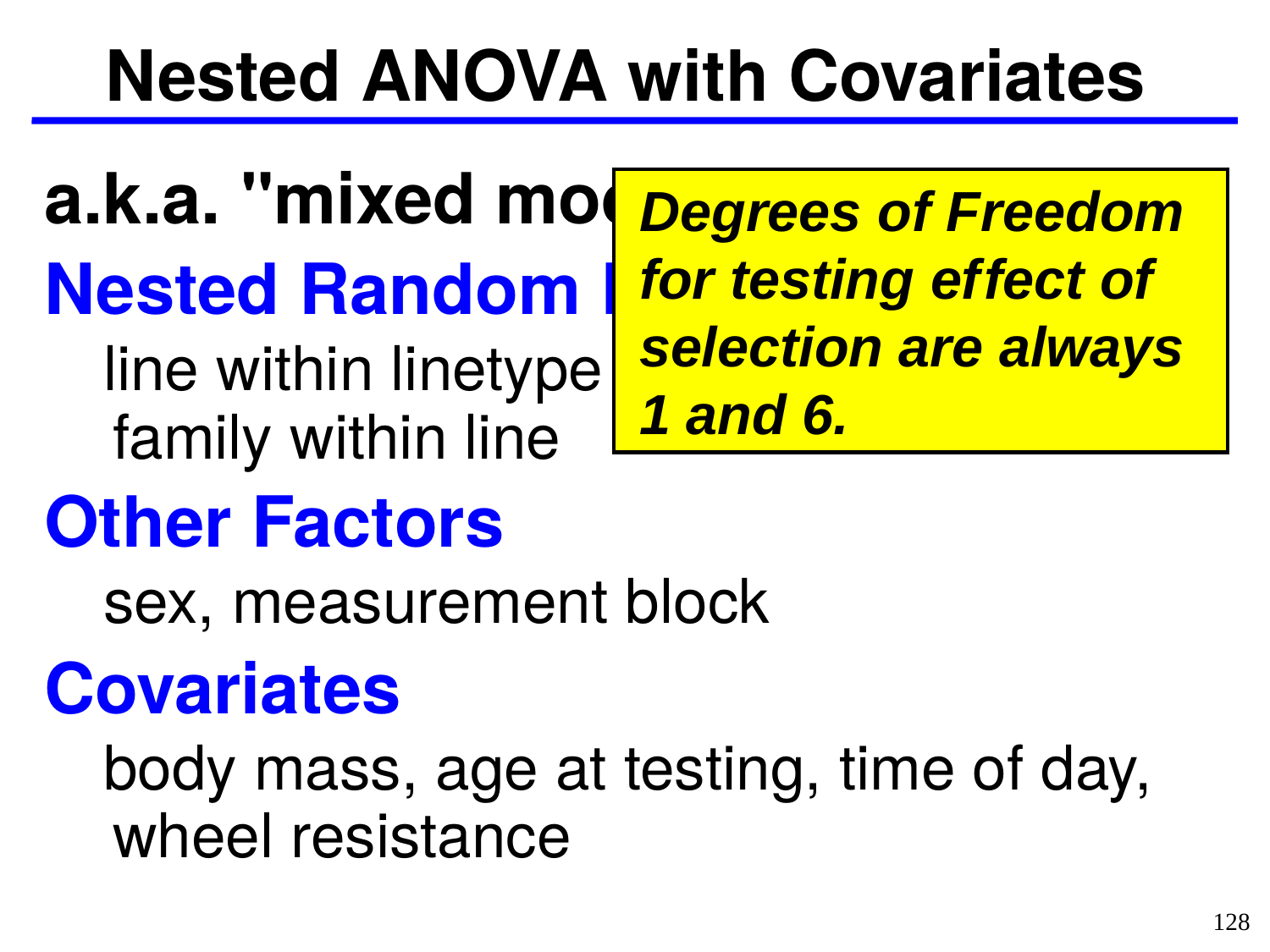

Nested ANOVA with Covariates

a.k.a. "mixed model"
Nested Random Effects
   line within linetype (Selected vs. Control),
    family within line
Other Factors
   sex, measurement block
Covariates
   body mass, age at testing, time of day,
    wheel resistance
Degrees of Freedom for testing ef fect of selection are always 1 and 6.
128